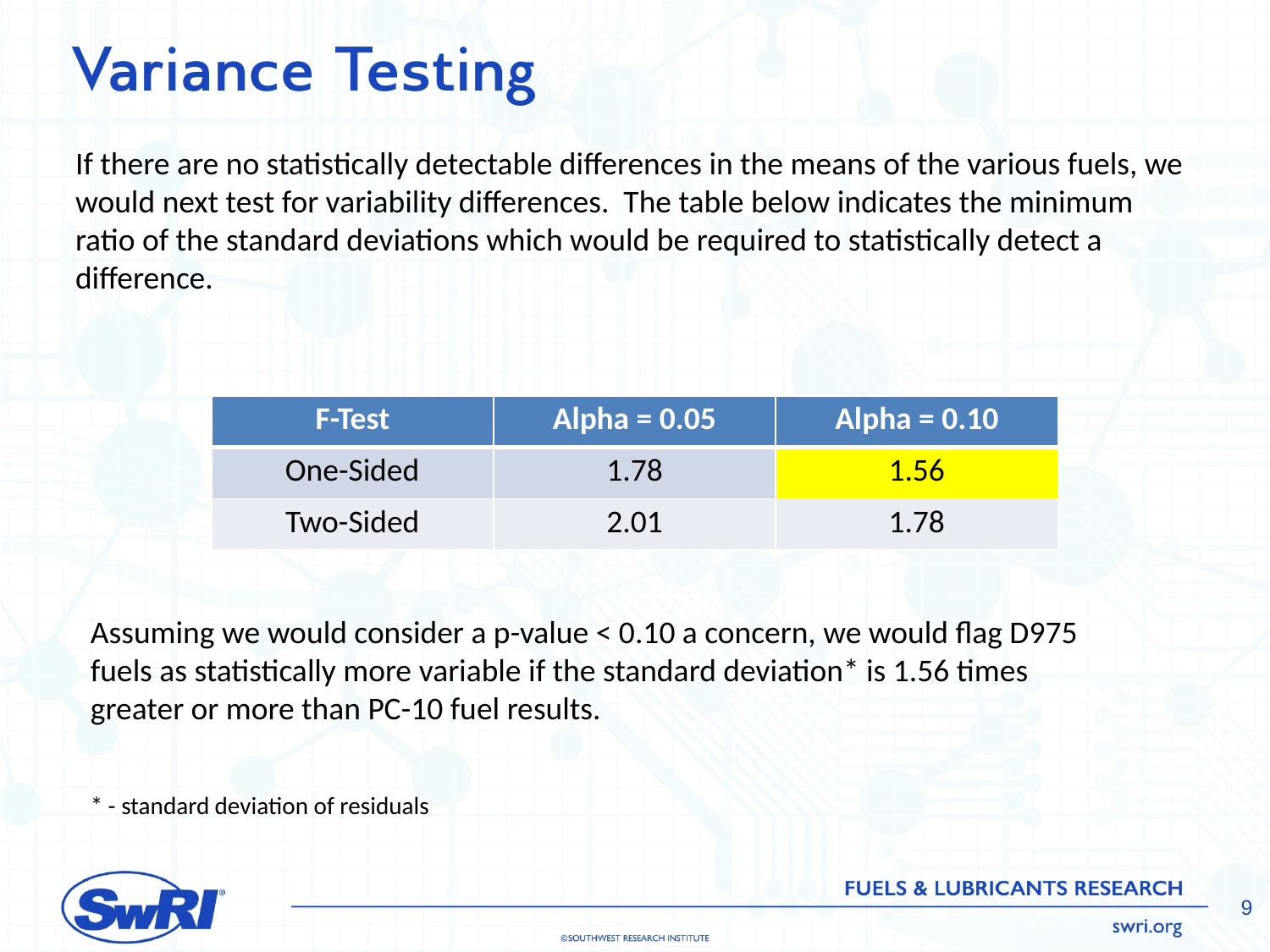

# Variance Testing
If there are no statistically detectable differences in the means of the various fuels, we would next test for variability differences.  The table below indicates the minimum ratio of the standard deviations which would be required to statistically detect a difference.

| F-Test | Alpha = 0.05 | Alpha = 0.10 |
| --- | --- | --- |
| One-Sided | 1.78 | 1.56 |
| Two-Sided | 2.01 | 1.78 |
Assuming we would consider a p-value < 0.10 a concern, we would flag D975 fuels as statistically more variable if the standard deviation* is 1.56 times greater or more than PC-10 fuel results.

* - standard deviation of residuals
9